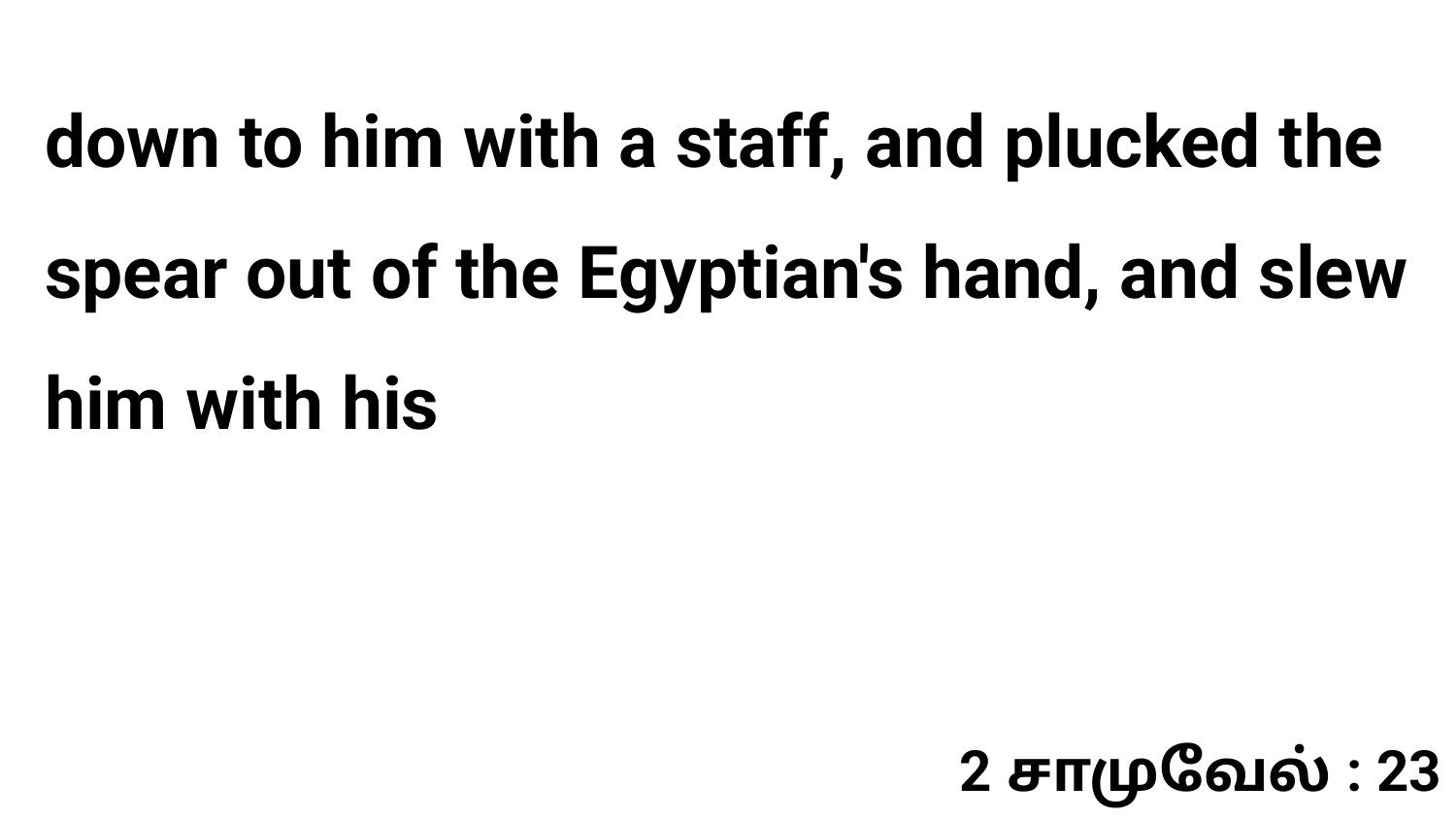

down to him with a staff, and plucked the spear out of the Egyptian's hand, and slew him with his
2 சாமுவேல் : 23